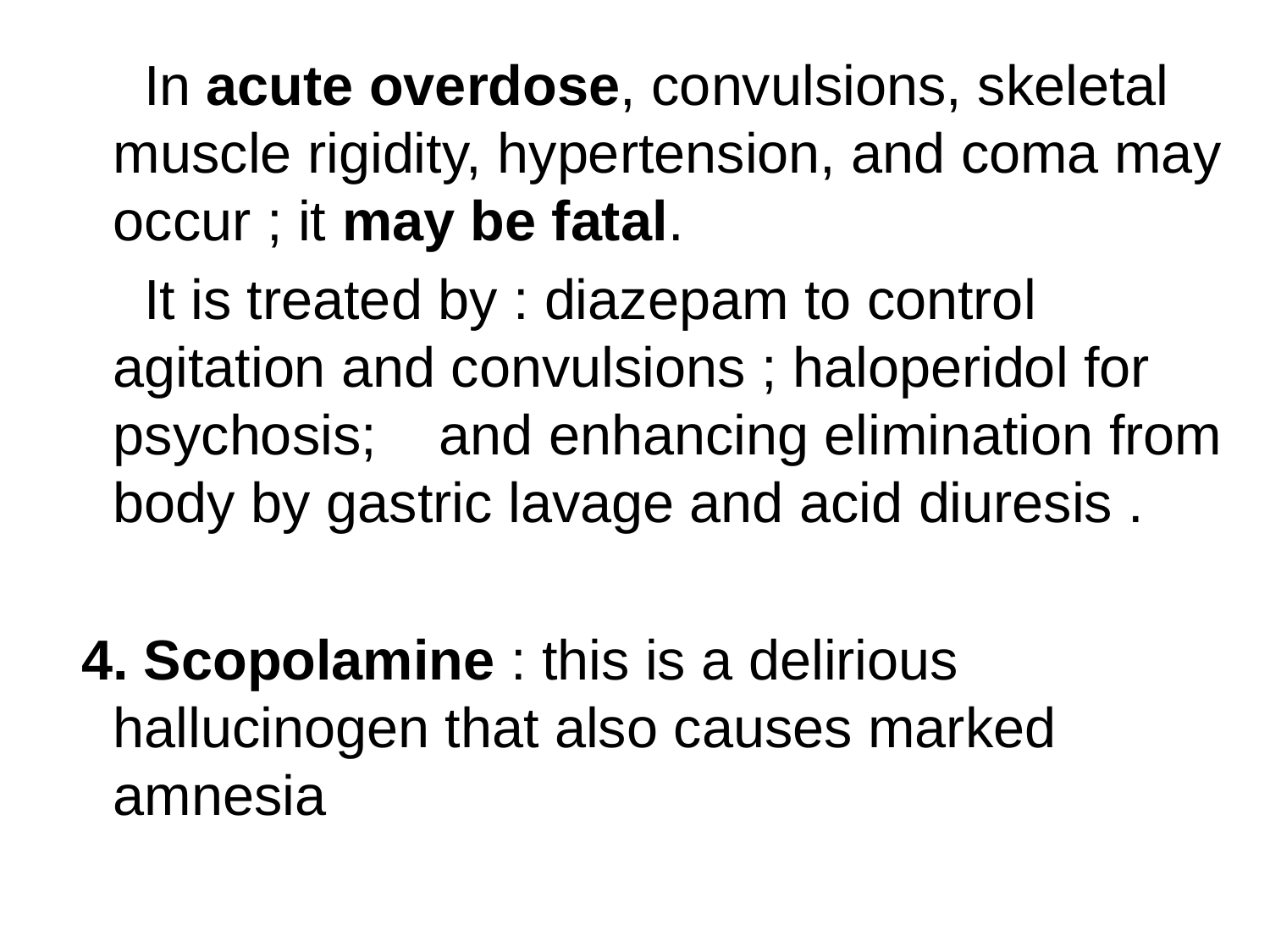

In acute overdose, convulsions, skeletal muscle rigidity, hypertension, and coma may occur ; it may be fatal.
     It is treated by : diazepam to control agitation and convulsions ; haloperidol for psychosis;    and enhancing elimination from body by gastric lavage and acid diuresis .

 4. Scopolamine : this is a delirious hallucinogen that also causes marked amnesia